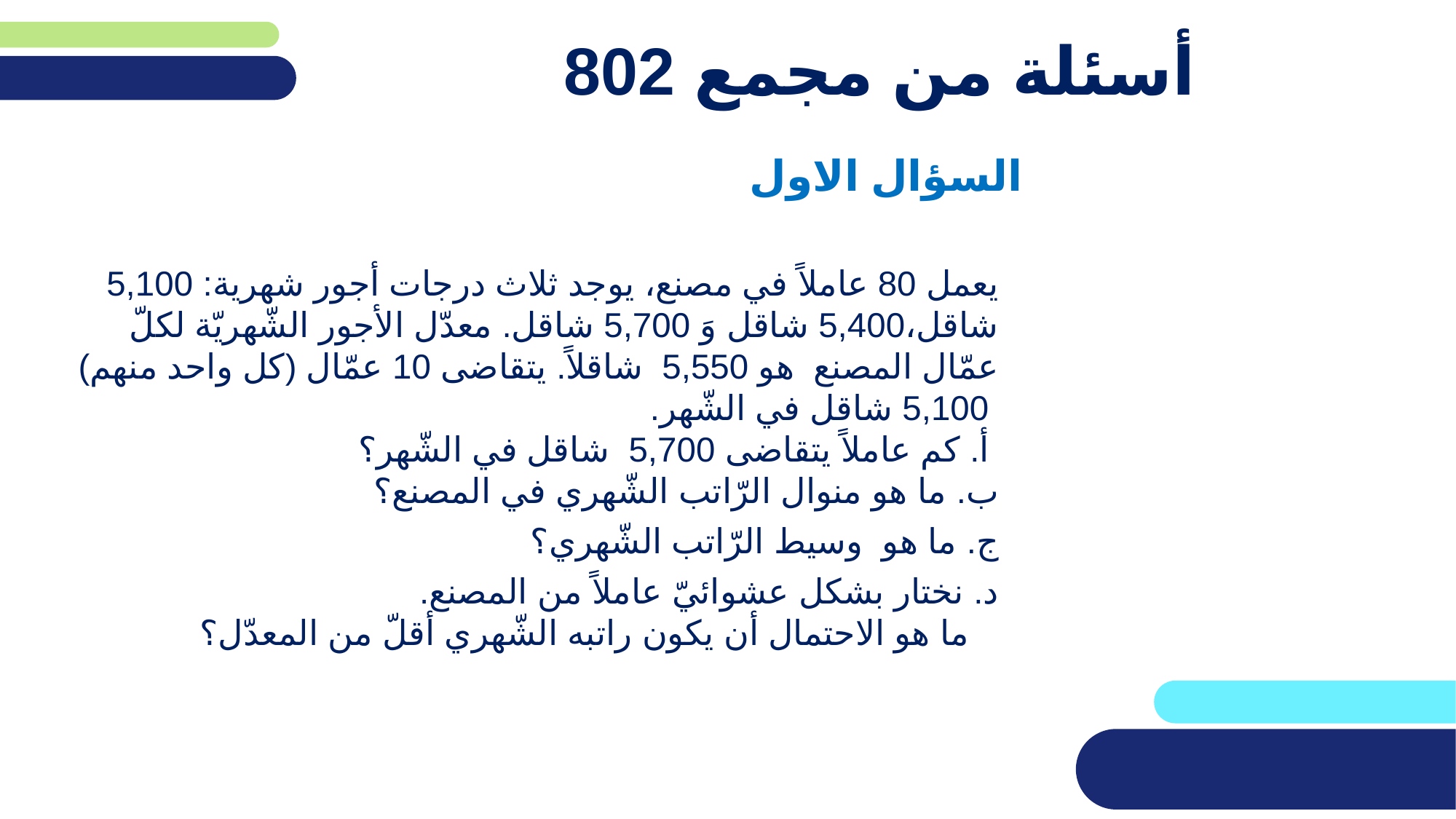

# أسئلة من مجمع 802
السؤال الاول

يعمل 80 عاملاً في مصنع، يوجد ثلاث درجات أجور شهرية: 5,100 شاقل،5,400 شاقل وَ 5,700 شاقل. معدّل الأجور الشّهريّة لكلّ عمّال المصنع  هو 5,550  شاقلاً. يتقاضى 10 عمّال (كل واحد منهم)  5,100 شاقل في الشّهر.
 أ. كم عاملاً يتقاضى 5,700  شاقل في الشّهر؟
ب. ما هو منوال الرّاتب الشّهري في المصنع؟
ج. ما هو  وسيط الرّاتب الشّهري؟
د. نختار بشكل عشوائيّ عاملاً من المصنع.
   ما هو الاحتمال أن يكون راتبه الشّهري أقلّ من المعدّل؟